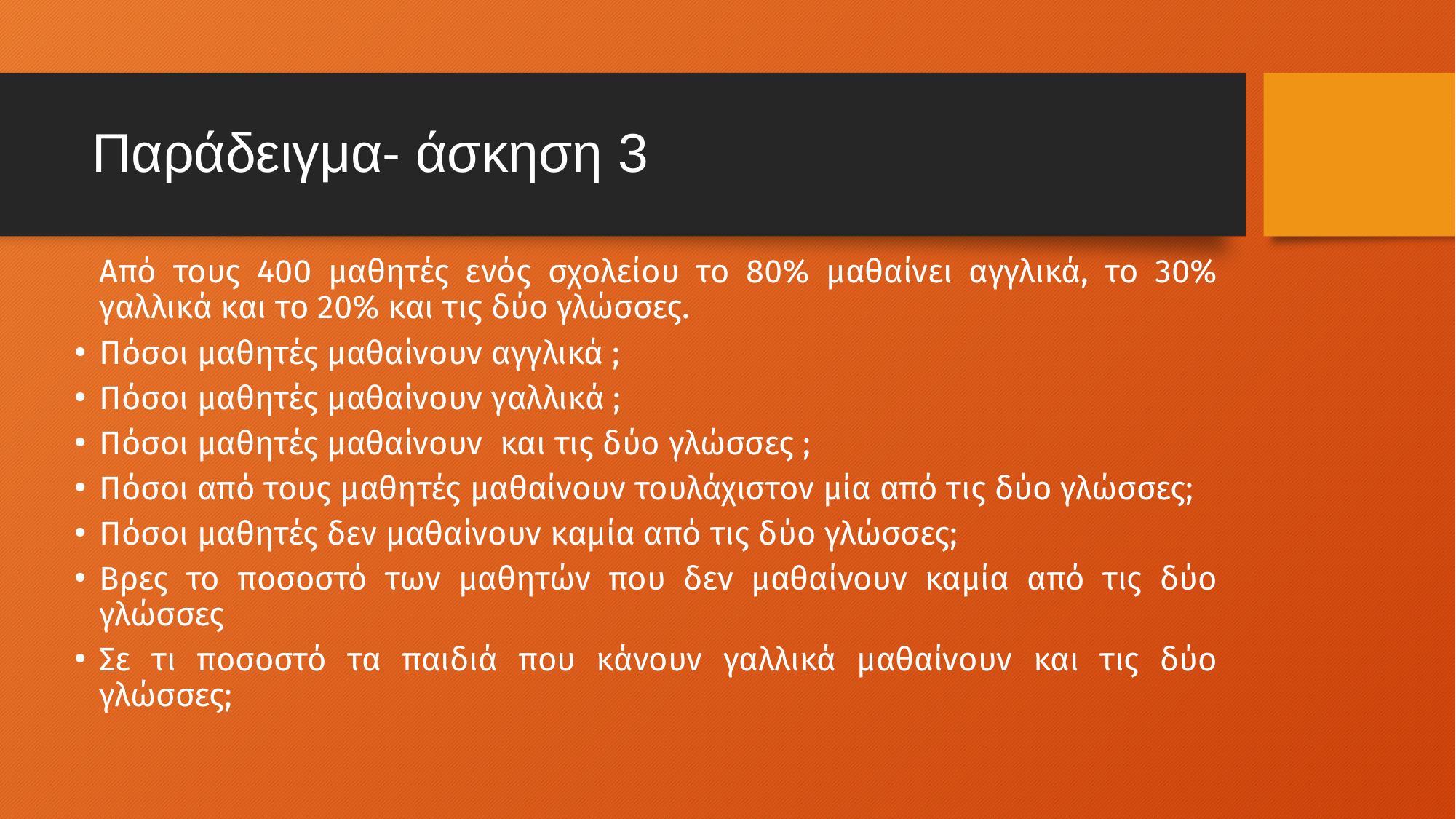

# Παράδειγμα- άσκηση 3
	Από τους 400 μαθητές ενός σχολείου το 80% μαθαίνει αγγλικά, το 30% γαλλικά και το 20% και τις δύο γλώσσες.
Πόσοι μαθητές μαθαίνουν αγγλικά ;
Πόσοι μαθητές μαθαίνουν γαλλικά ;
Πόσοι μαθητές μαθαίνουν  και τις δύο γλώσσες ;
Πόσοι από τους μαθητές μαθαίνουν τουλάχιστον μία από τις δύο γλώσσες;
Πόσοι μαθητές δεν μαθαίνουν καμία από τις δύο γλώσσες;
Βρες το ποσοστό των μαθητών που δεν μαθαίνουν καμία από τις δύο γλώσσες
Σε τι ποσοστό τα παιδιά που κάνουν γαλλικά μαθαίνουν και τις δύο γλώσσες;